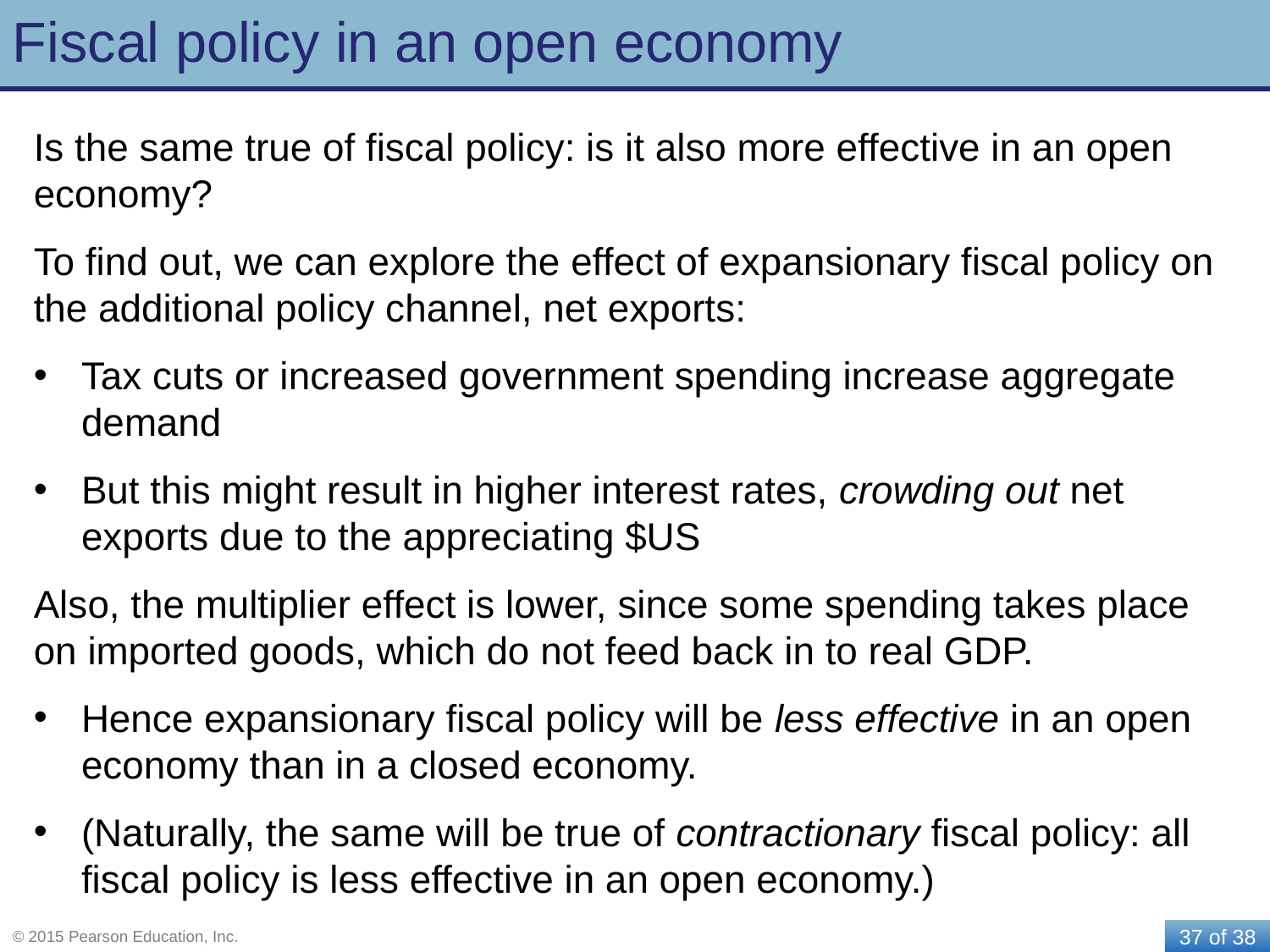

# Fiscal policy in an open economy
Is the same true of fiscal policy: is it also more effective in an open economy?
To find out, we can explore the effect of expansionary fiscal policy on the additional policy channel, net exports:
Tax cuts or increased government spending increase aggregate demand
But this might result in higher interest rates, crowding out net exports due to the appreciating $US
Also, the multiplier effect is lower, since some spending takes place on imported goods, which do not feed back in to real GDP.
Hence expansionary fiscal policy will be less effective in an open economy than in a closed economy.
(Naturally, the same will be true of contractionary fiscal policy: all fiscal policy is less effective in an open economy.)